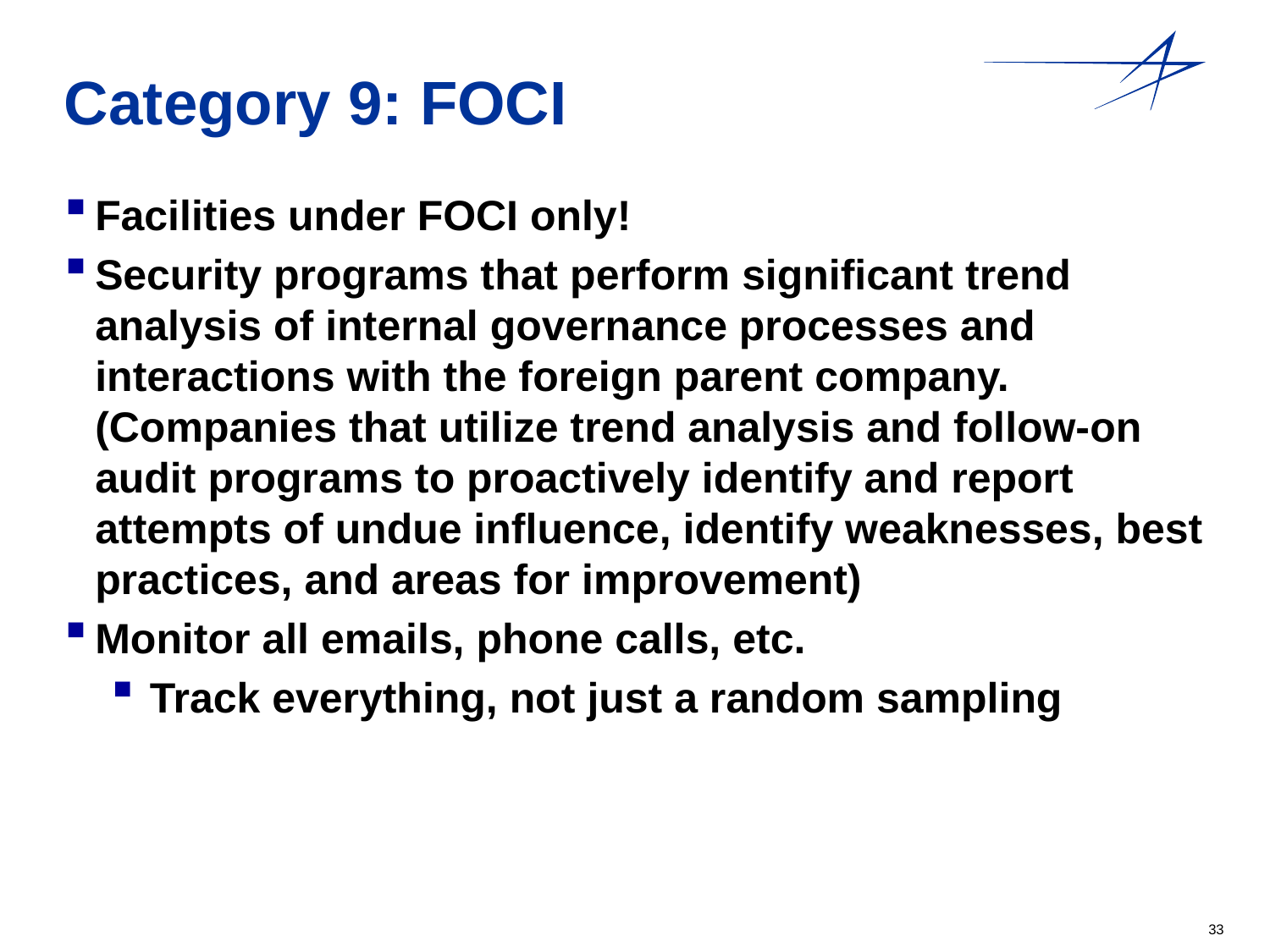

# Category 9: FOCI
Facilities under FOCI only!
Security programs that perform significant trend analysis of internal governance processes and interactions with the foreign parent company. (Companies that utilize trend analysis and follow-on audit programs to proactively identify and report attempts of undue influence, identify weaknesses, best practices, and areas for improvement)
Monitor all emails, phone calls, etc.
Track everything, not just a random sampling